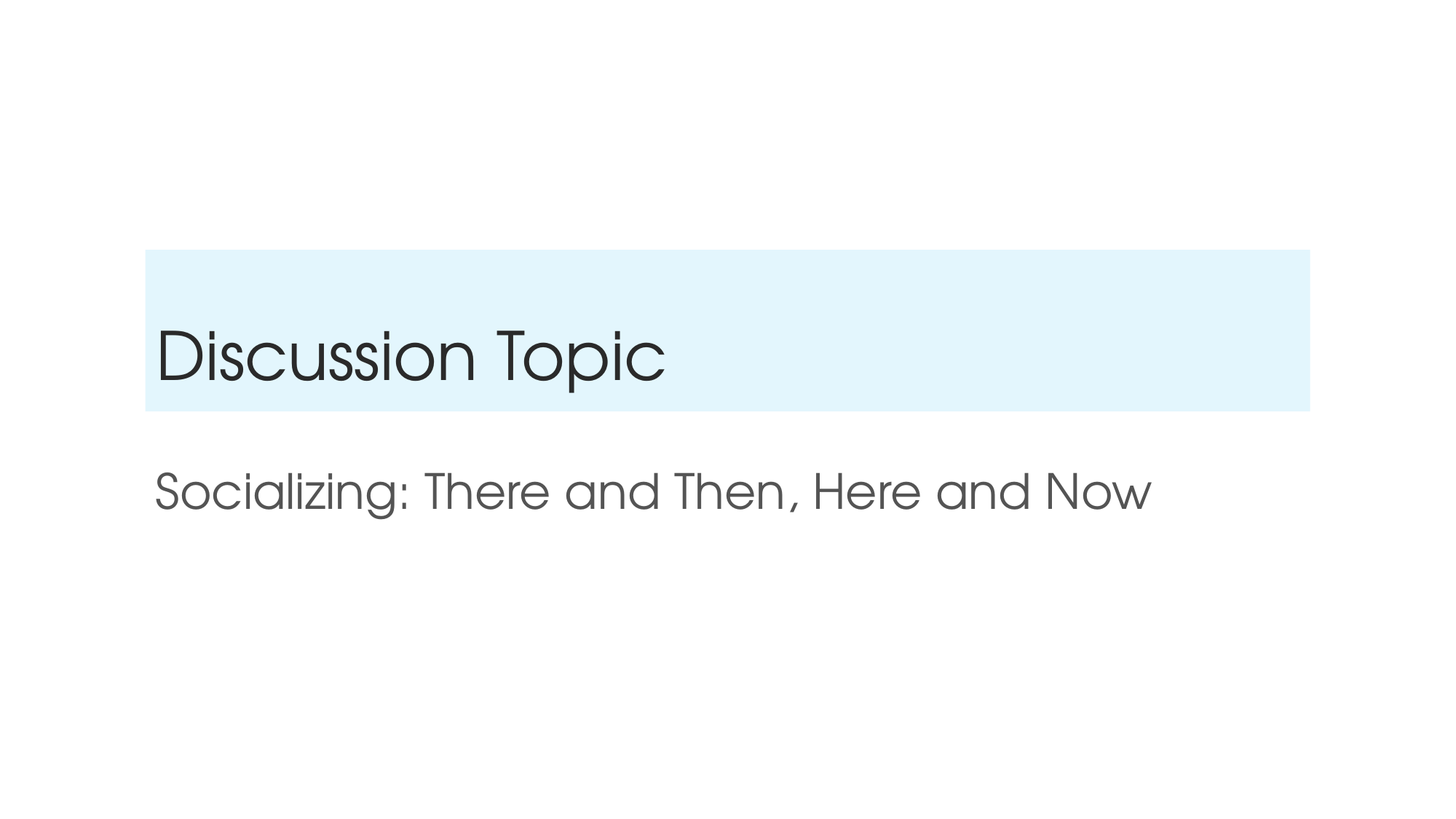

# Discussion Topic
Socializing: There and Then, Here and Now